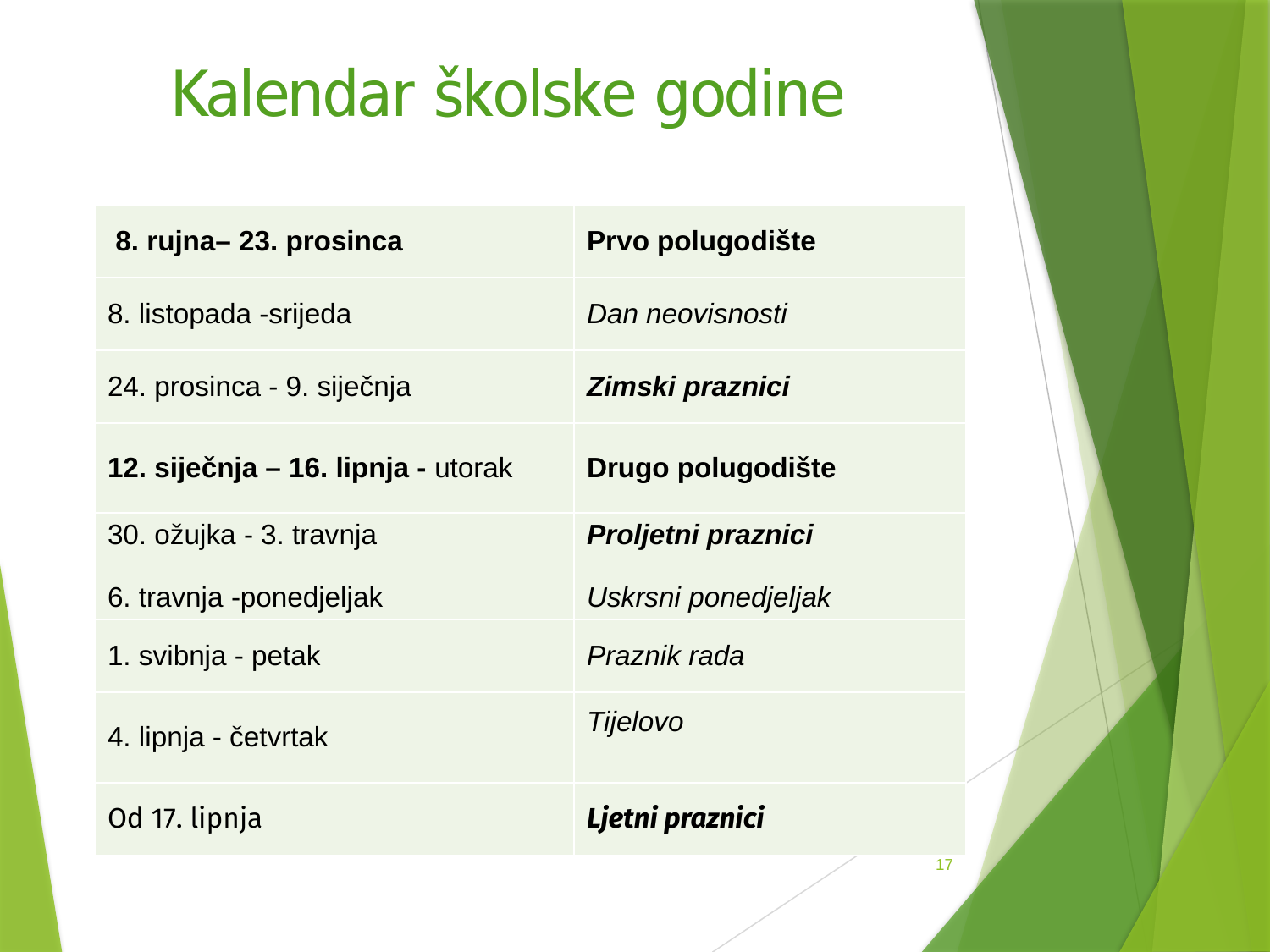

Kalendar školske godine
| 8. rujna– 23. prosinca | Prvo polugodište |
| --- | --- |
| 8. listopada -srijeda | Dan neovisnosti |
| 24. prosinca - 9. siječnja | Zimski praznici |
| 12. siječnja – 16. lipnja - utorak | Drugo polugodište |
| 30. ožujka - 3. travnja 6. travnja -ponedjeljak | Proljetni praznici Uskrsni ponedjeljak |
| 1. svibnja - petak | Praznik rada |
| 4. lipnja - četvrtak | Tijelovo |
| Od 17. lipnja | Ljetni praznici |
17